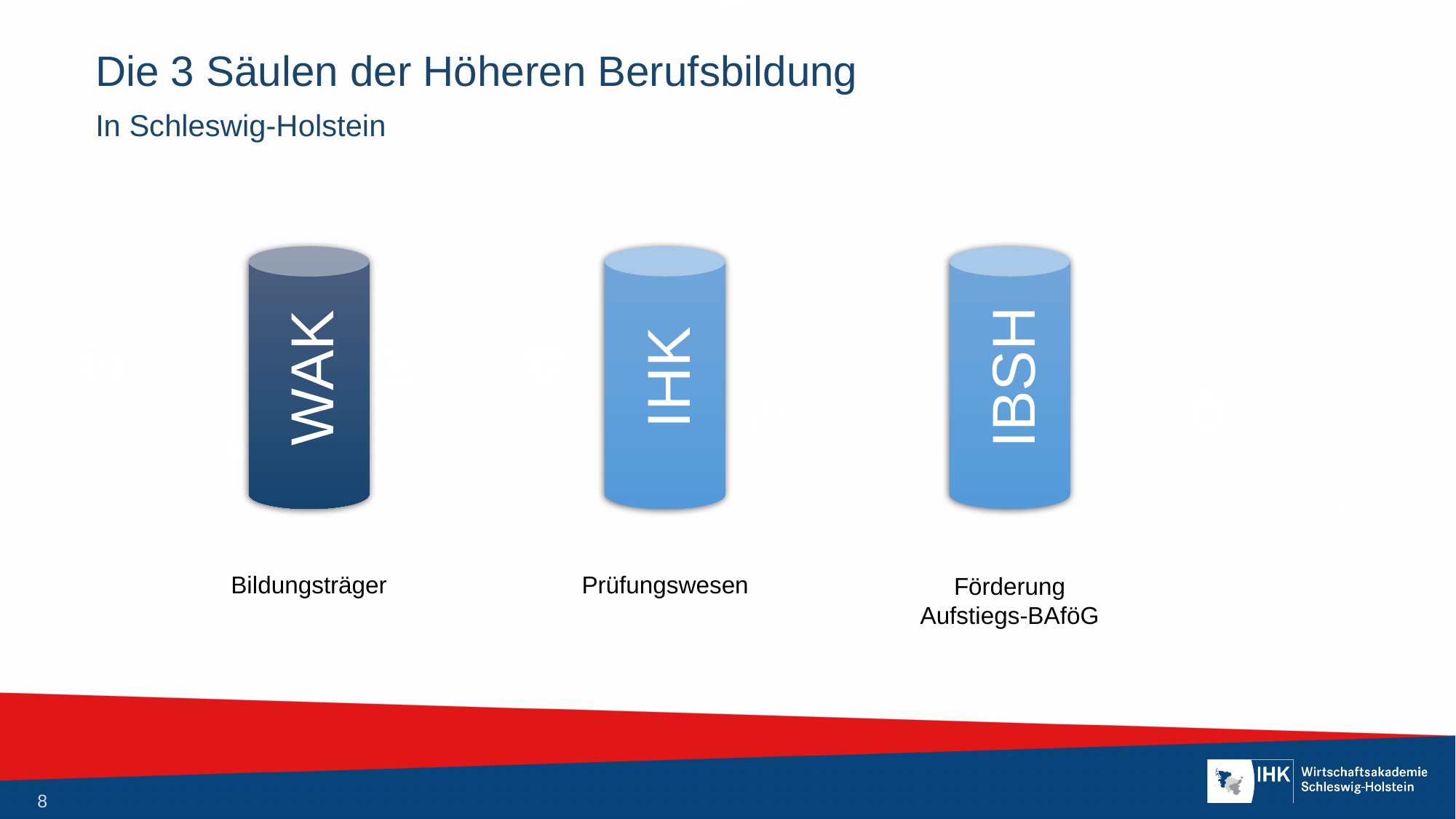

# Die 3 Säulen der Höheren Berufsbildung
In Schleswig-Holstein

WAK
IHK
IBSH
Bildungsträger
Prüfungswesen
Förderung
Aufstiegs-BAföG